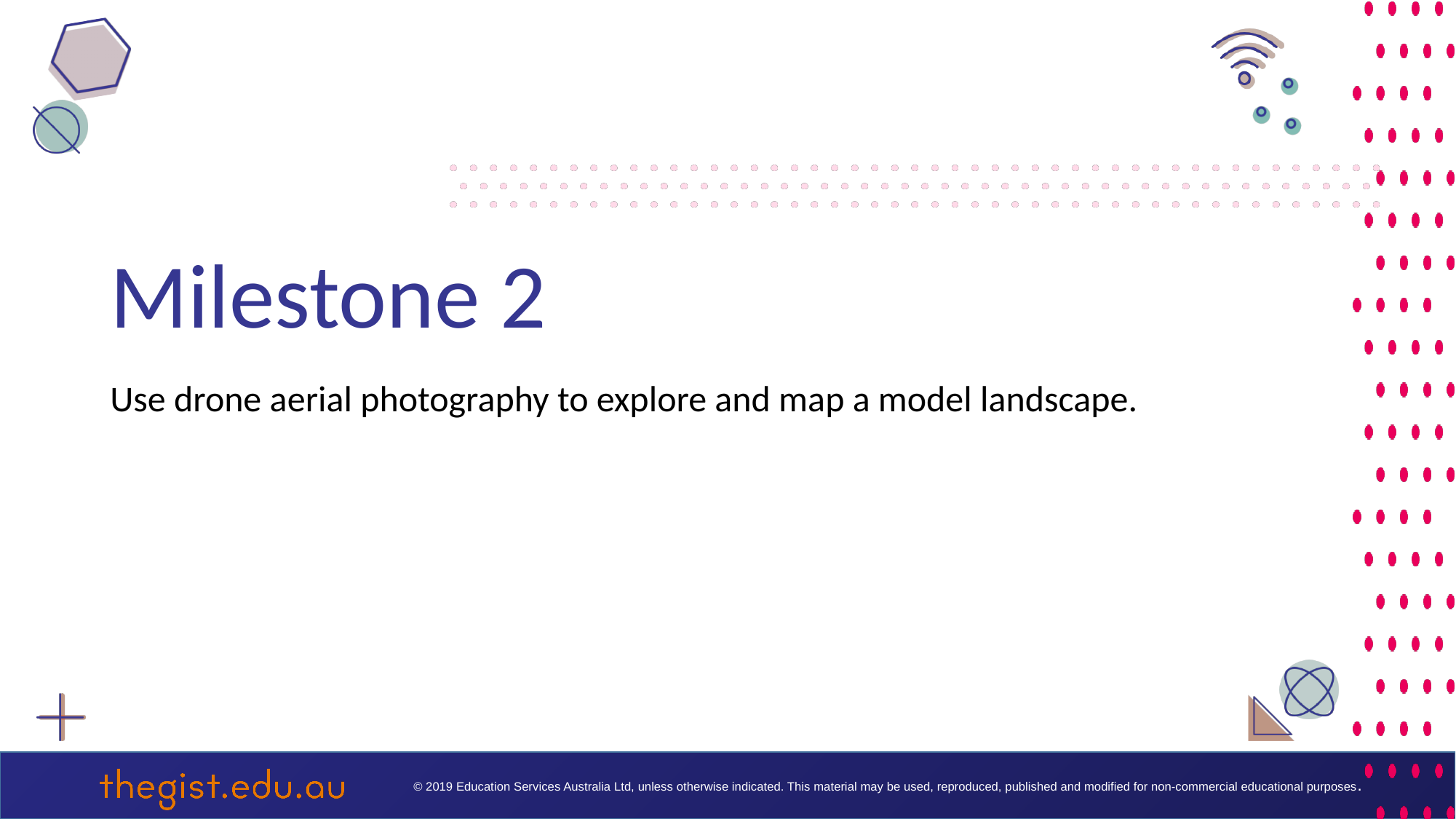

# Milestone 2
Use drone aerial photography to explore and map a model landscape.